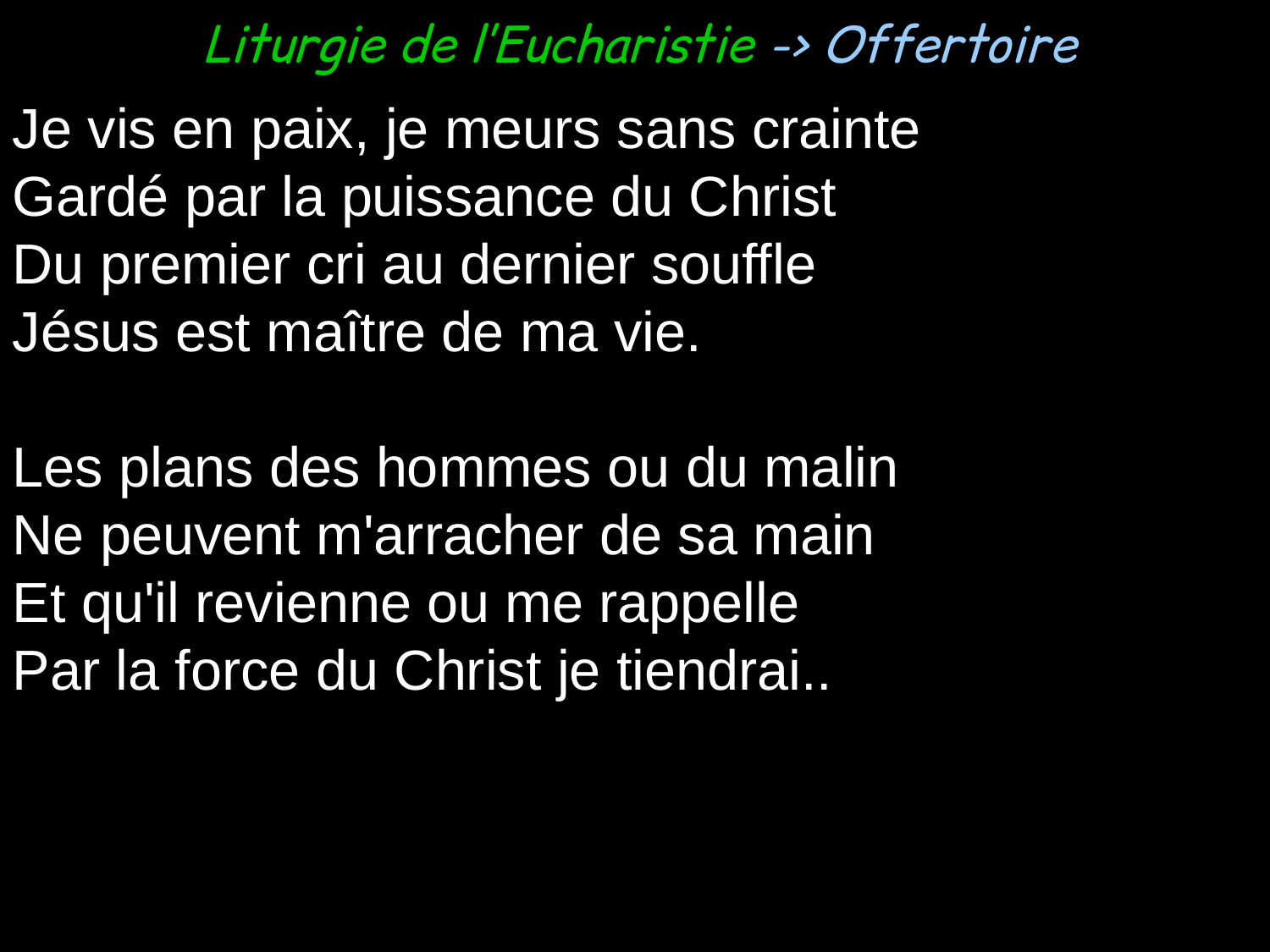

Liturgie de l’Eucharistie -> Offertoire
Je vis en paix, je meurs sans crainte
Gardé par la puissance du Christ
Du premier cri au dernier souffle
Jésus est maître de ma vie.

Les plans des hommes ou du malin
Ne peuvent m'arracher de sa main
Et qu'il revienne ou me rappelle
Par la force du Christ je tiendrai..